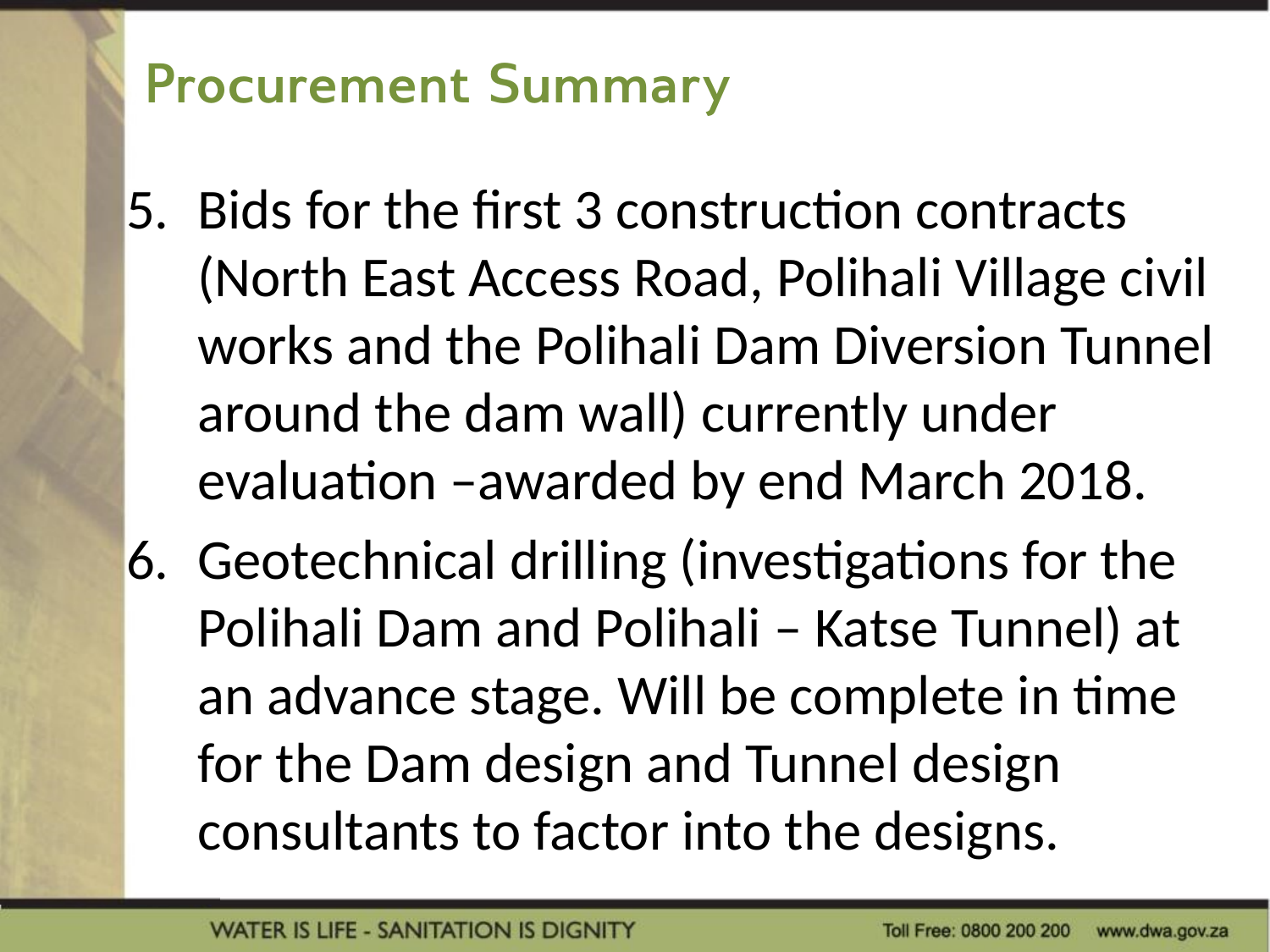

# Procurement Summary
Bids for the first 3 construction contracts (North East Access Road, Polihali Village civil works and the Polihali Dam Diversion Tunnel around the dam wall) currently under evaluation –awarded by end March 2018.
Geotechnical drilling (investigations for the Polihali Dam and Polihali – Katse Tunnel) at an advance stage. Will be complete in time for the Dam design and Tunnel design consultants to factor into the designs.